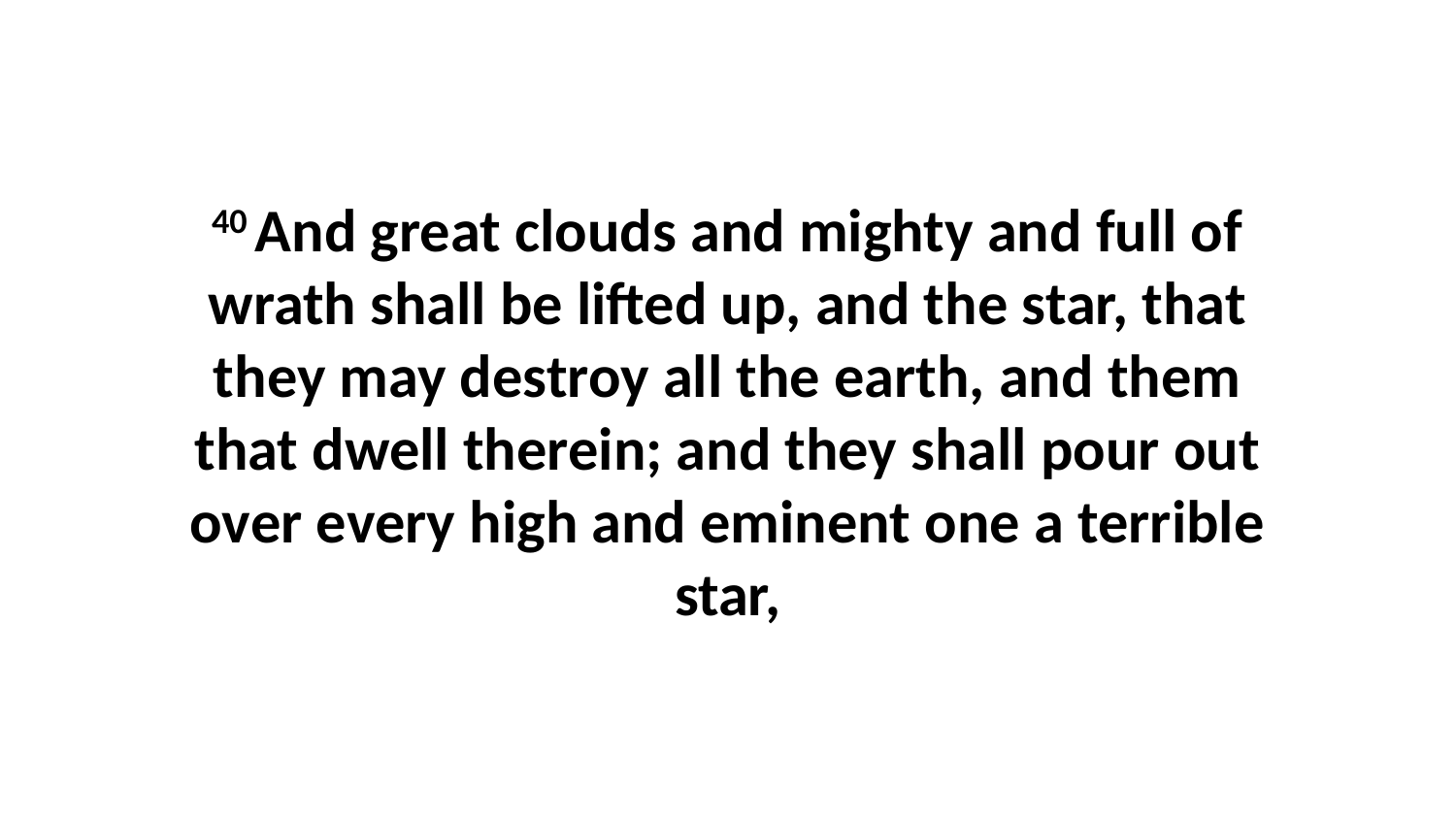

40 And great clouds and mighty and full of wrath shall be lifted up, and the star, that they may destroy all the earth, and them that dwell therein; and they shall pour out over every high and eminent one a terrible star,